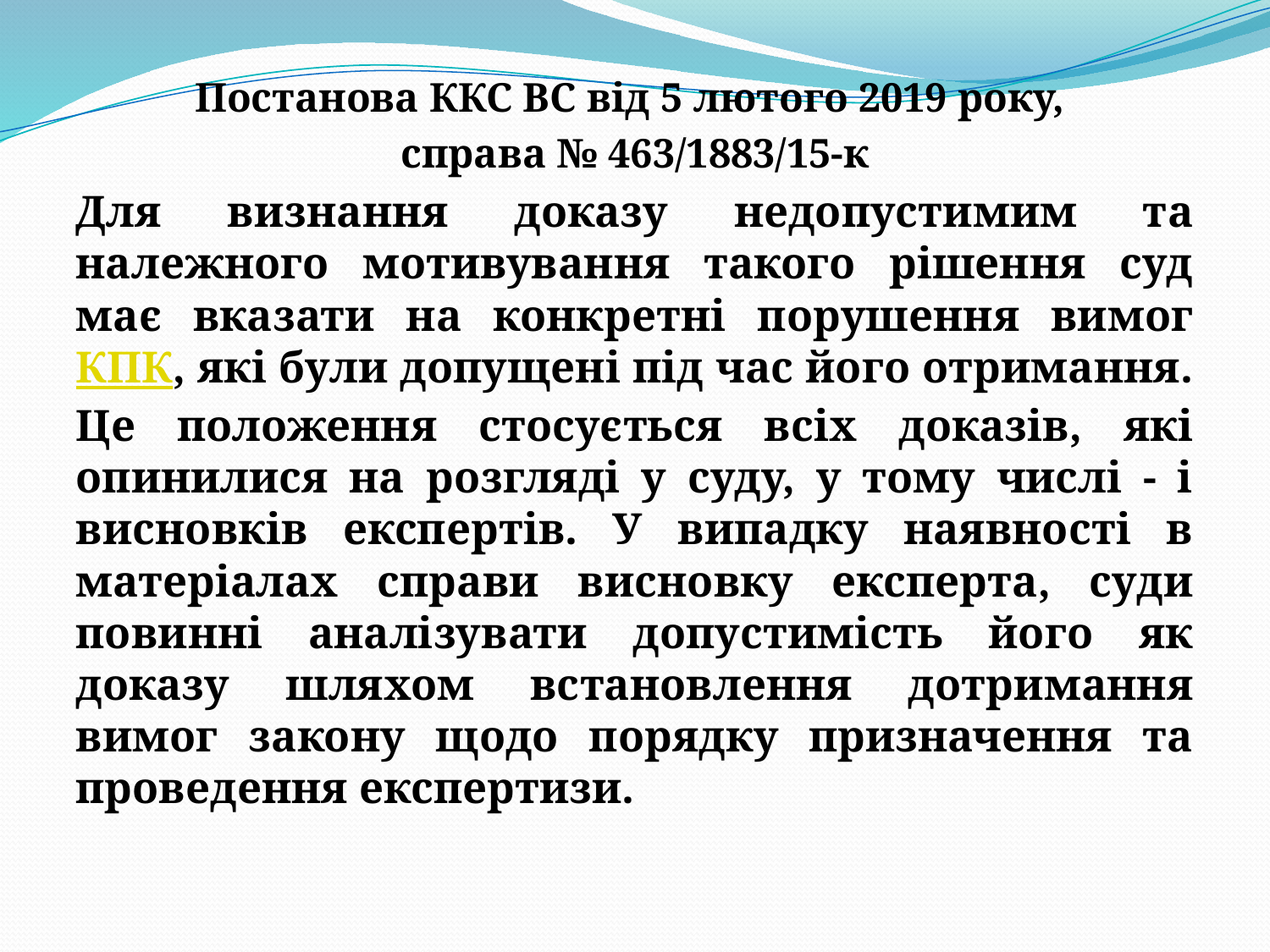

Постанова ККС ВС від 5 лютого 2019 року,
справа № 463/1883/15-к
Для визнання доказу недопустимим та належного мотивування такого рішення суд має вказати на конкретні порушення вимог КПК, які були допущені під час його отримання. Це положення стосується всіх доказів, які опинилися на розгляді у суду, у тому числі - і висновків експертів. У випадку наявності в матеріалах справи висновку експерта, суди повинні аналізувати допустимість його як доказу шляхом встановлення дотримання вимог закону щодо порядку призначення та проведення експертизи.